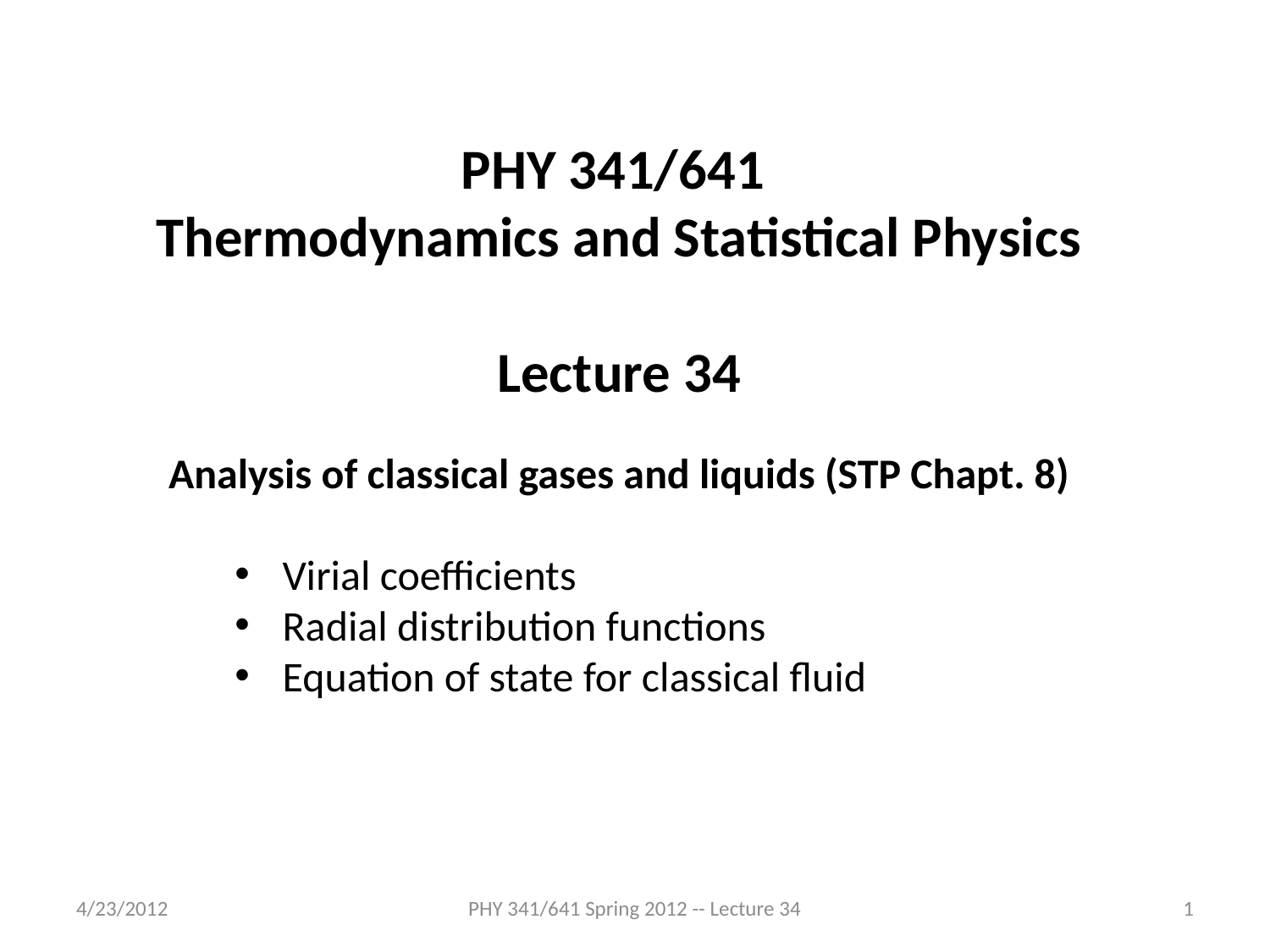

PHY 341/641
Thermodynamics and Statistical Physics

Lecture 34

Analysis of classical gases and liquids (STP Chapt. 8)

Virial coefficients
Radial distribution functions
Equation of state for classical fluid

4/23/2012
PHY 341/641 Spring 2012 -- Lecture 34
1